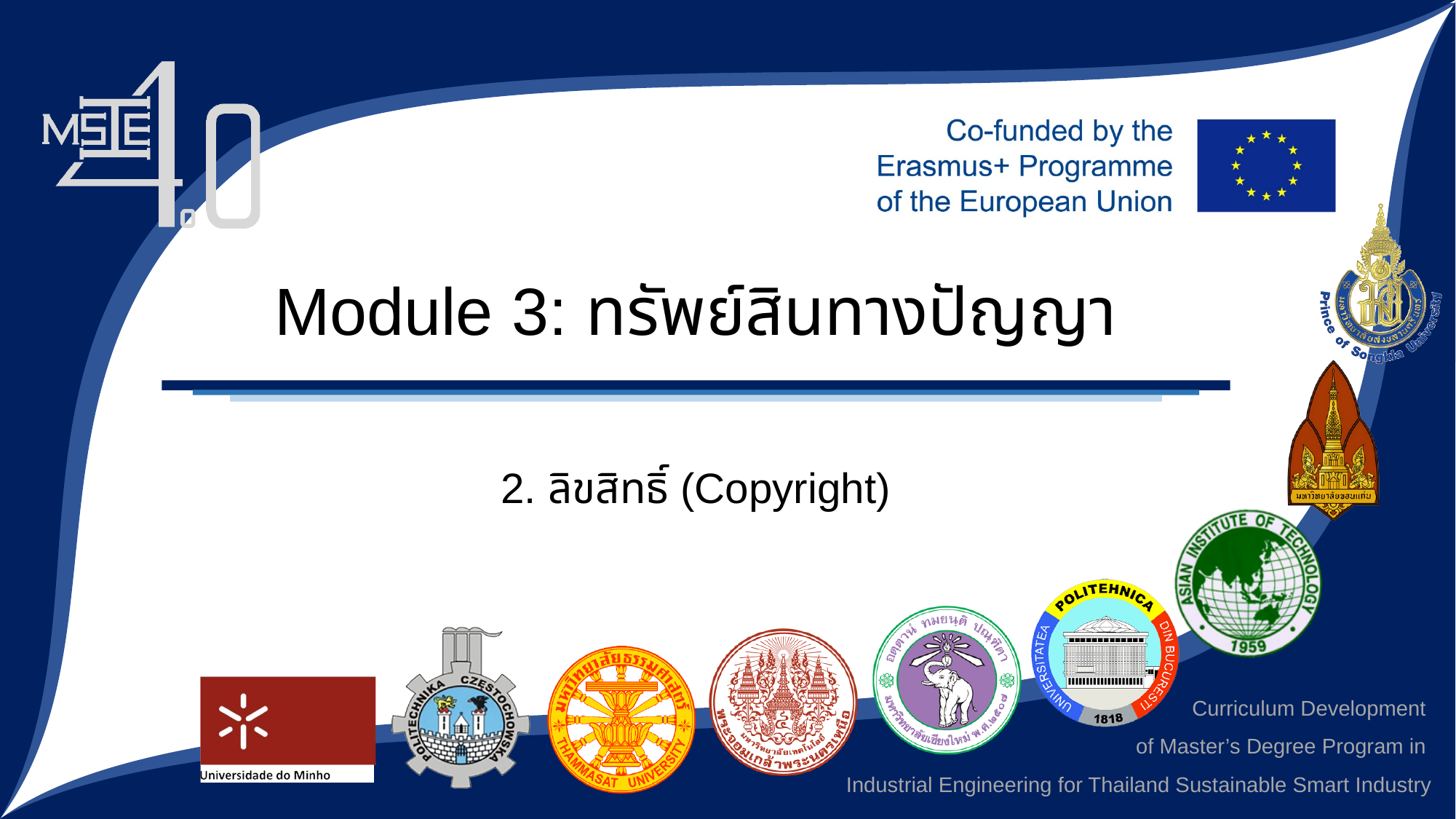

# Module 3: ทรัพย์สินทางปัญญา
2. ลิขสิทธิ์ (Copyright)